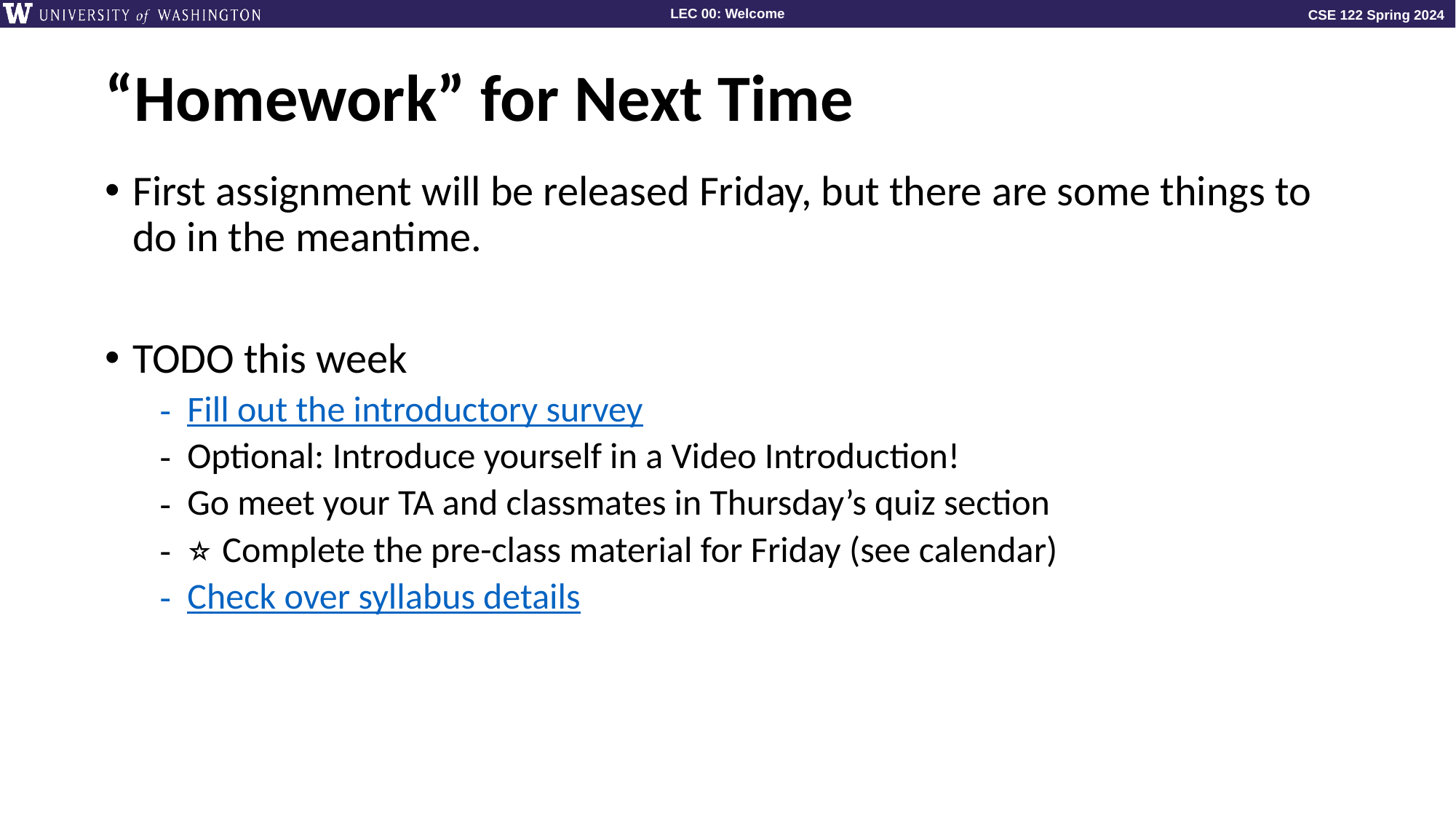

# “Homework” for Next Time
First assignment will be released Friday, but there are some things to do in the meantime.

TODO this week
Fill out the introductory survey
Optional: Introduce yourself in a Video Introduction!
Go meet your TA and classmates in Thursday’s quiz section
⭐️ Complete the pre-class material for Friday (see calendar)
Check over syllabus details